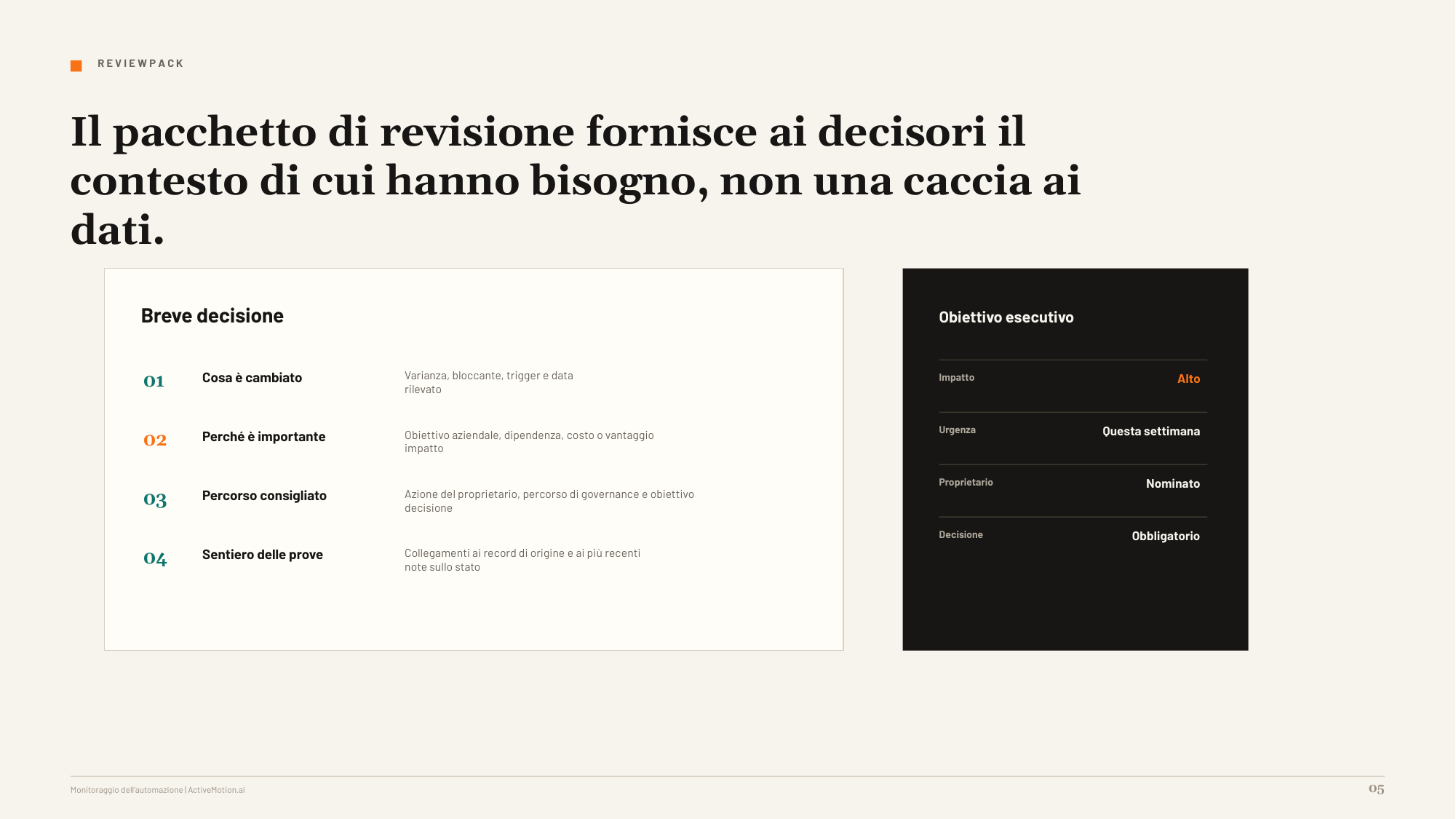

R E V I E W P A C K

Il pacchetto di revisione fornisce ai decisori il contesto di cui hanno bisogno, non una caccia ai dati.

Breve decisione
Obiettivo esecutivo

01
Cosa è cambiato
Varianza, bloccante, trigger e data
rilevato
Impatto
Alto

Urgenza
Questa settimana
02
Perché è importante
Obiettivo aziendale, dipendenza, costo o vantaggio
impatto

Proprietario
Nominato
03
Percorso consigliato
Azione del proprietario, percorso di governance e obiettivo
decisione

Decisione
Obbligatorio
04
Sentiero delle prove
Collegamenti ai record di origine e ai più recenti
note sullo stato

05
Monitoraggio dell'automazione | ActiveMotion.ai